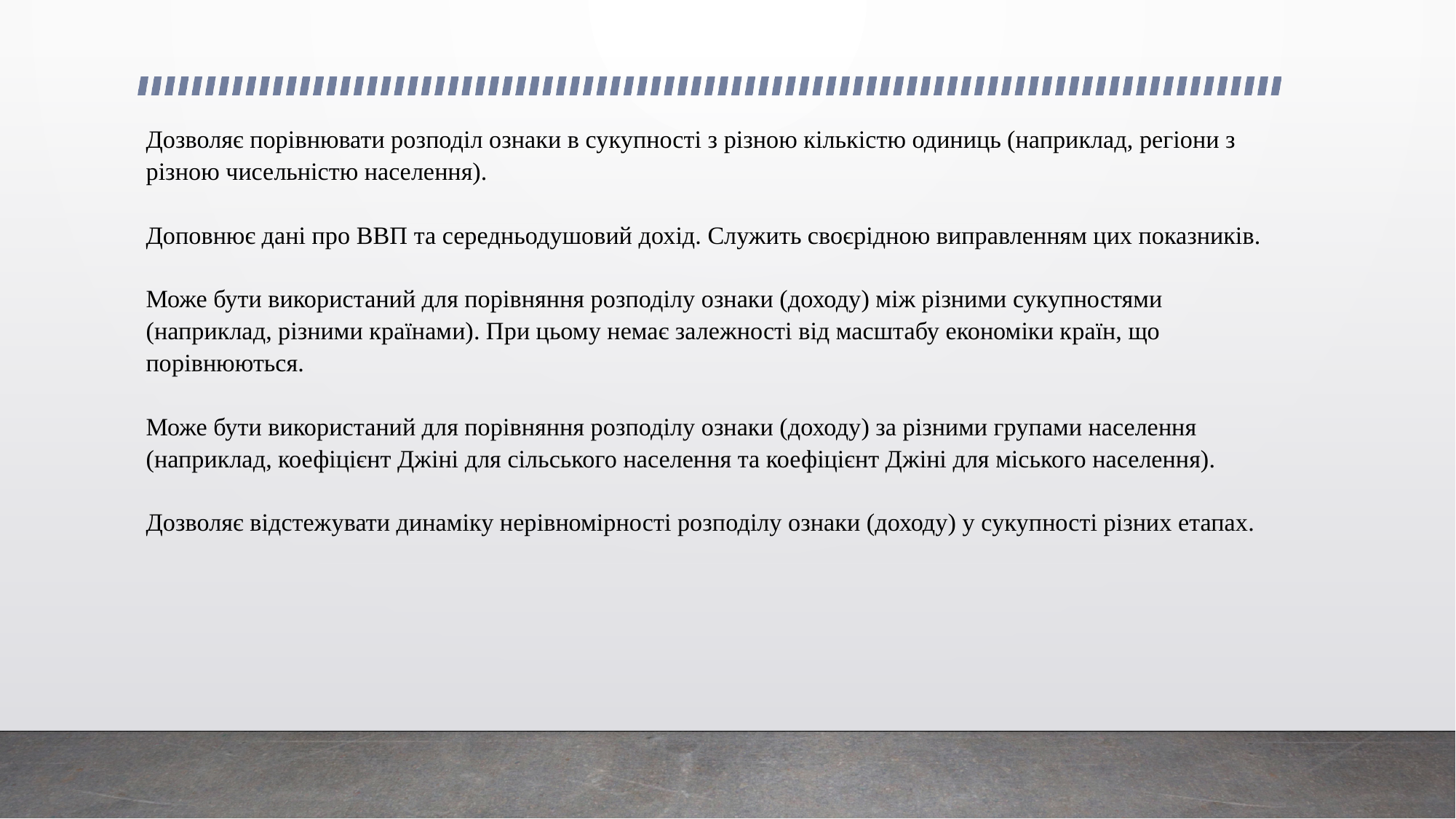

# Дозволяє порівнювати розподіл ознаки в сукупності з різною кількістю одиниць (наприклад, регіони з різною чисельністю населення). Доповнює дані про ВВП та середньодушовий дохід. Служить своєрідною виправленням цих показників. Може бути використаний для порівняння розподілу ознаки (доходу) між різними сукупностями (наприклад, різними країнами). При цьому немає залежності від масштабу економіки країн, що порівнюються. Може бути використаний для порівняння розподілу ознаки (доходу) за різними групами населення (наприклад, коефіцієнт Джіні для сільського населення та коефіцієнт Джіні для міського населення). Дозволяє відстежувати динаміку нерівномірності розподілу ознаки (доходу) у сукупності різних етапах.